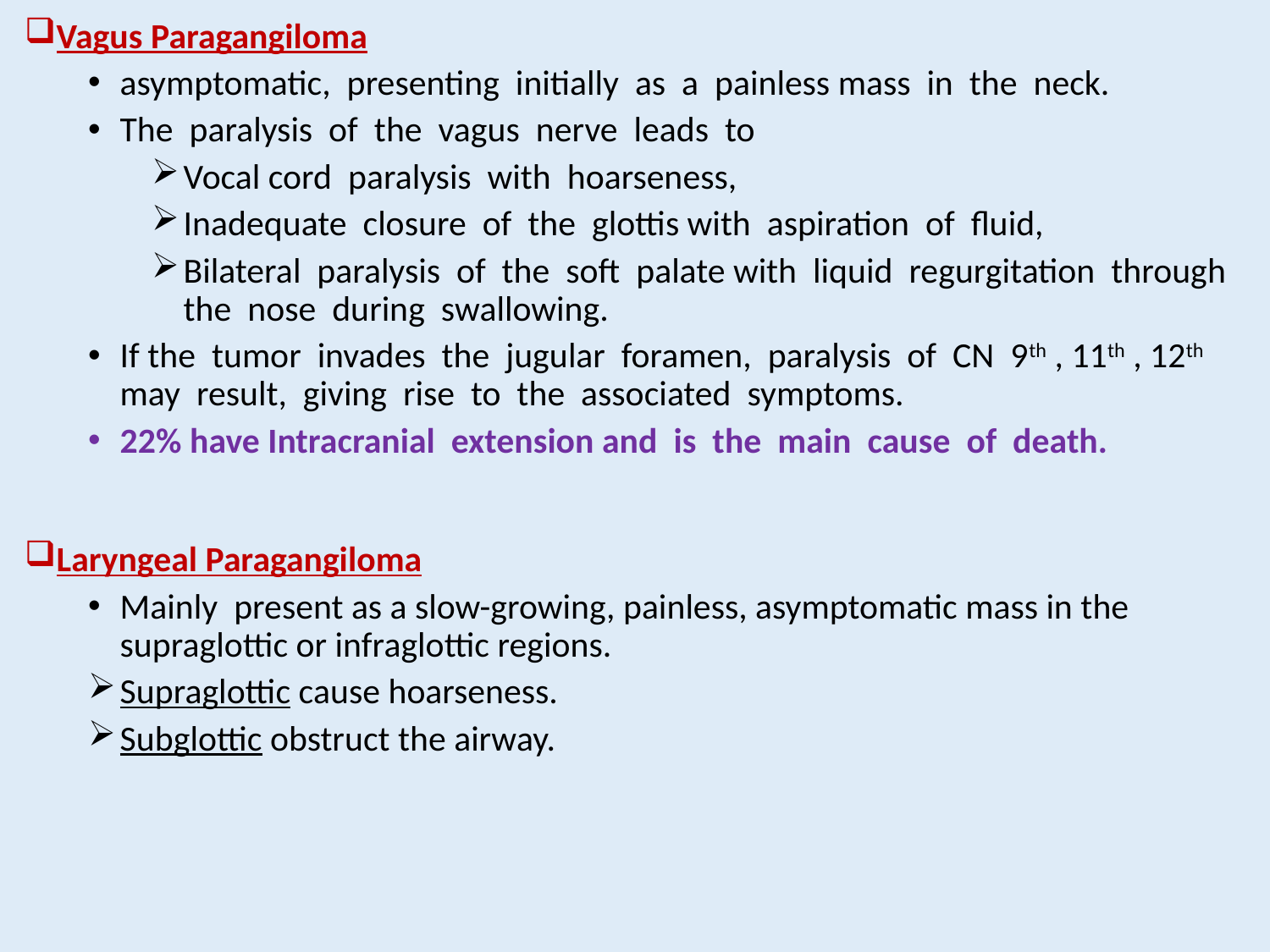

Vagus Paragangiloma
asymptomatic,  presenting  initially  as  a  painless mass  in  the  neck.
The  paralysis  of  the  vagus  nerve  leads  to
Vocal cord  paralysis  with  hoarseness,
Inadequate  closure  of  the  glottis with  aspiration  of  fluid,
Bilateral  paralysis  of  the  soft  palate with  liquid  regurgitation  through  the  nose  during  swallowing.
If the  tumor  invades  the  jugular  foramen,  paralysis  of  CN  9th , 11th , 12th may  result,  giving  rise  to  the  associated  symptoms.
22% have Intracranial  extension and  is  the  main  cause  of  death.

Laryngeal Paragangiloma
Mainly  present as a slow-growing, painless, asymptomatic mass in the supraglottic or infraglottic regions.
Supraglottic cause hoarseness.
Subglottic obstruct the airway.